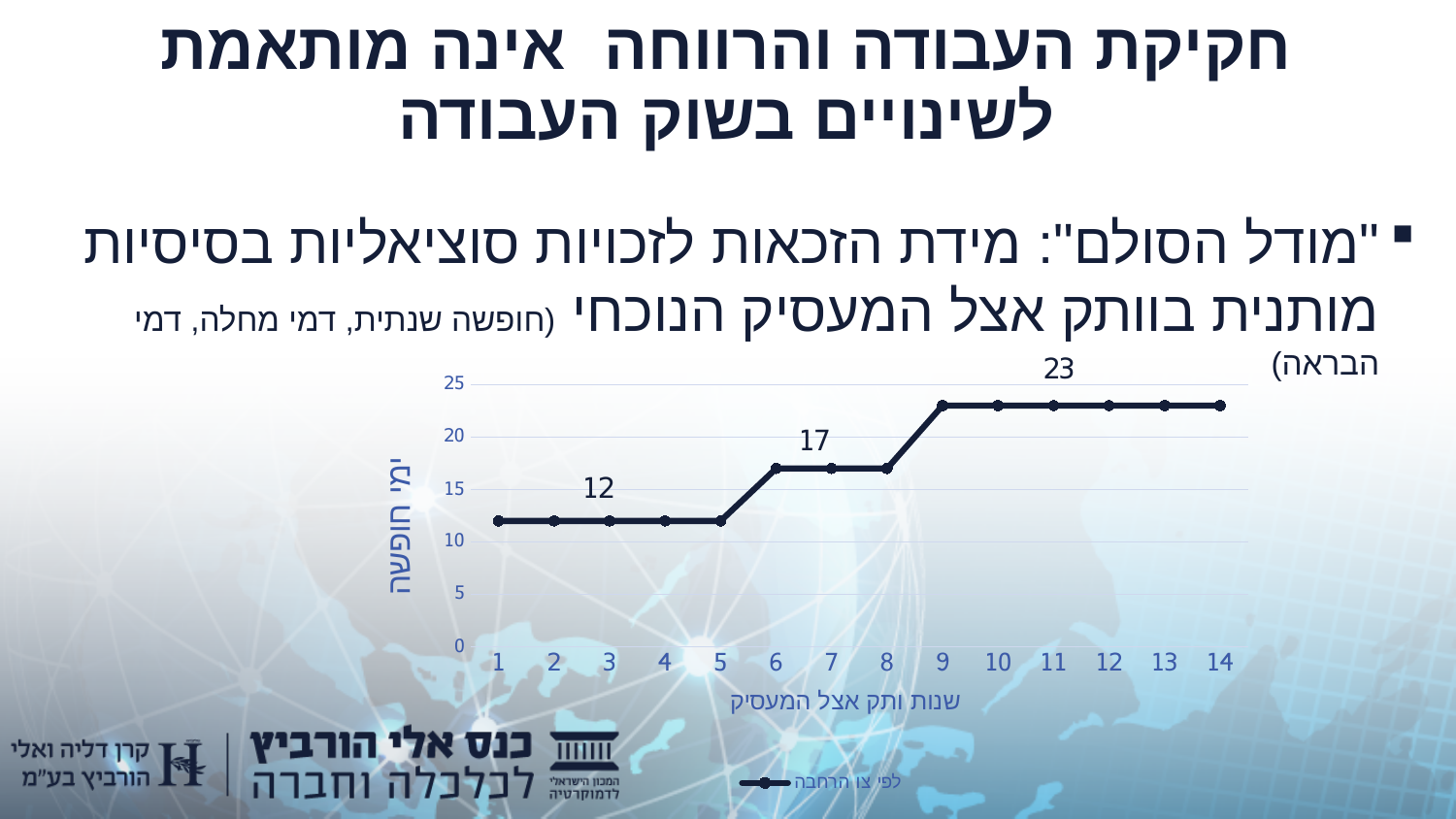

# חקיקת העבודה והרווחה  אינה מותאמת לשינויים בשוק העבודה
"מודל הסולם": מידת הזכאות לזכויות סוציאליות בסיסיות מותנית בוותק אצל המעסיק הנוכחי (חופשה שנתית, דמי מחלה, דמי הבראה)

23

### Chart

| Category | לפי צו הרחבה |
|---|---|
17
12